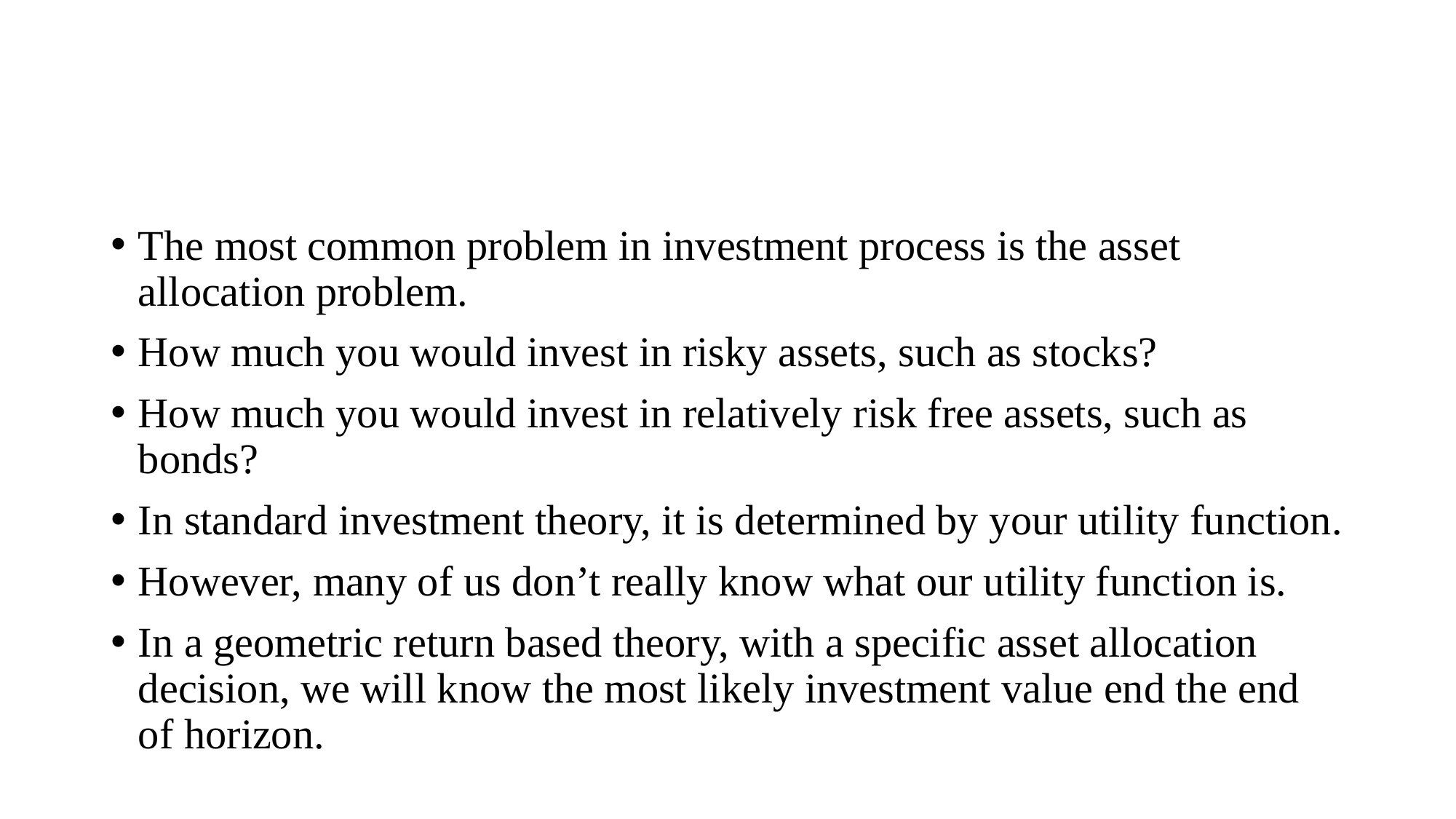

#
The most common problem in investment process is the asset allocation problem.
How much you would invest in risky assets, such as stocks?
How much you would invest in relatively risk free assets, such as bonds?
In standard investment theory, it is determined by your utility function.
However, many of us don’t really know what our utility function is.
In a geometric return based theory, with a specific asset allocation decision, we will know the most likely investment value end the end of horizon.